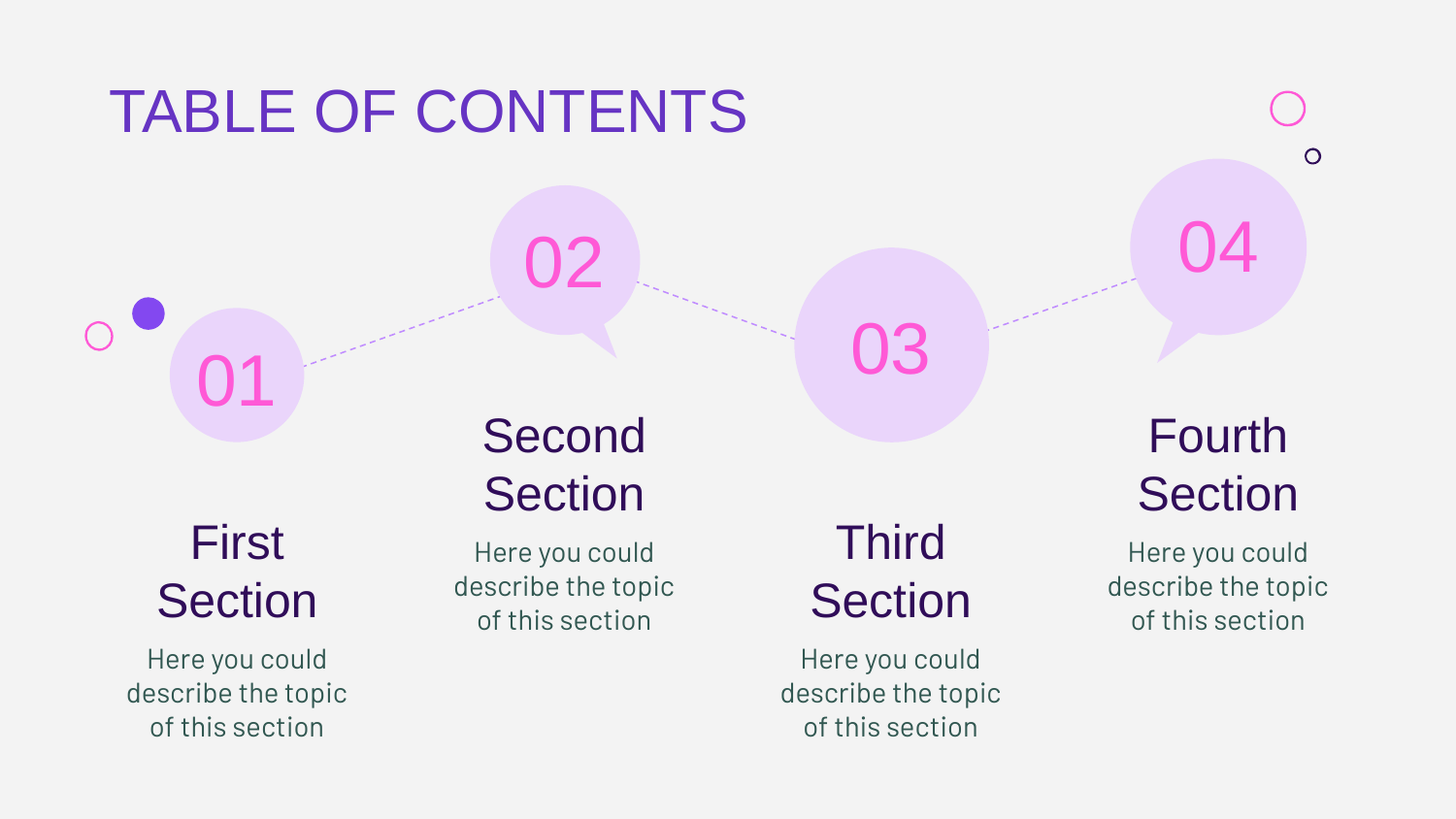

TABLE OF CONTENTS

04
02

# 03

01
Fourth Section
Second Section
Here you could describe the topic of this section
Here you could describe the topic of this section
First Section
Third Section
Here you could describe the topic of this section
Here you could describe the topic of this section